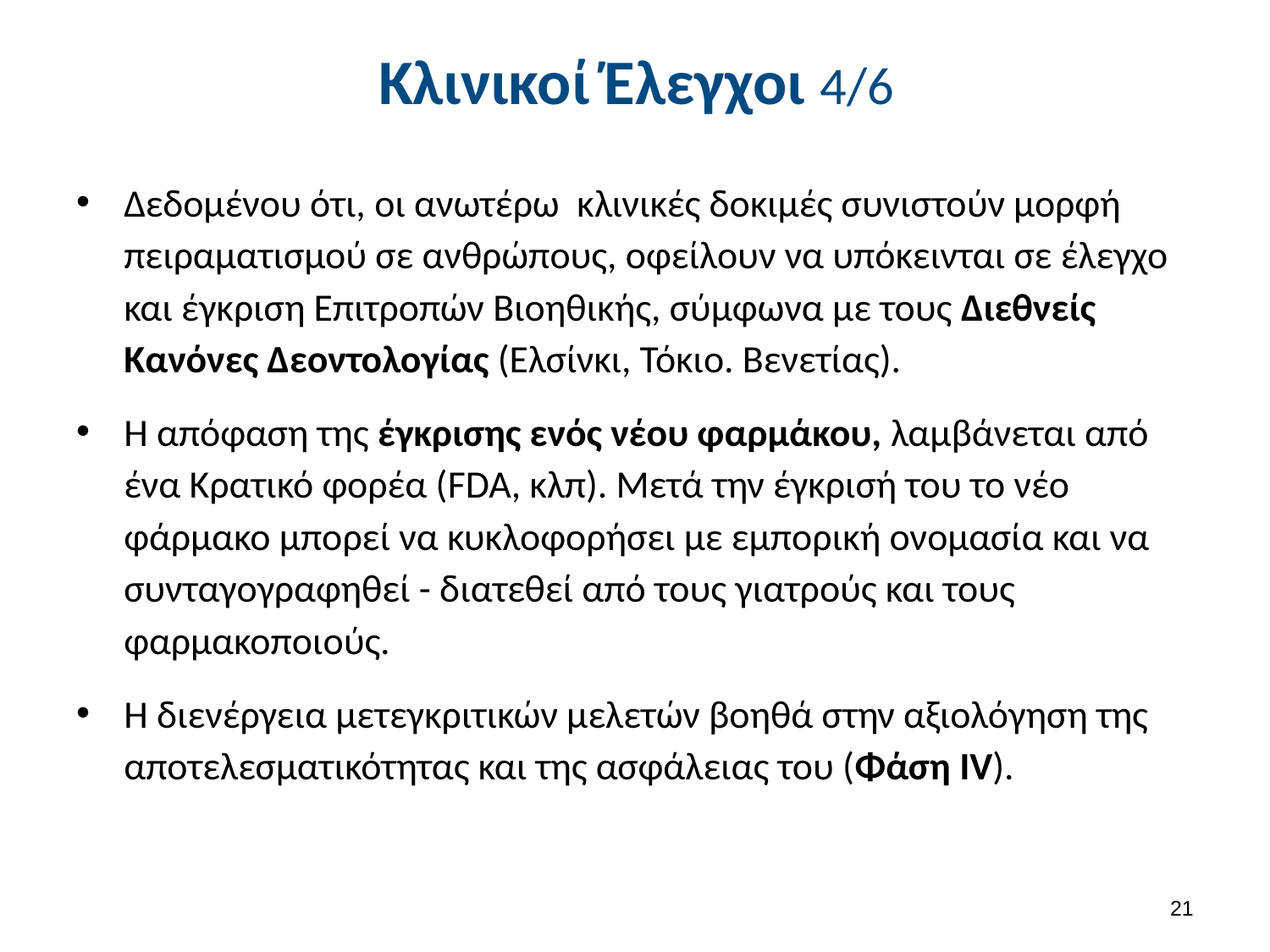

# Κλινικοί Έλεγχοι 4/6
Δεδομένου ότι, οι ανωτέρω  κλινικές δοκιμές συνιστούν μορφή πειραματισμού σε ανθρώπους, οφείλουν να υπόκεινται σε έλεγχο και έγκριση Επιτροπών Βιοηθικής, σύμφωνα με τους Διεθνείς Κανόνες Δεοντολογίας (Ελσίνκι, Τόκιο. Βενετίας).
Η απόφαση της έγκρισης ενός νέου φαρμάκου, λαμβάνεται από ένα Κρατικό φορέα (FDA, κλπ). Μετά την έγκρισή του το νέο φάρμακο μπορεί να κυκλοφορήσει με εμπορική ονομασία και να συνταγογραφηθεί - διατεθεί από τους γιατρούς και τους φαρμακοποιούς.
Η διενέργεια μετεγκριτικών μελετών βοηθά στην αξιολόγηση της αποτελεσματικότητας και της ασφάλειας του (Φάση IV).
21